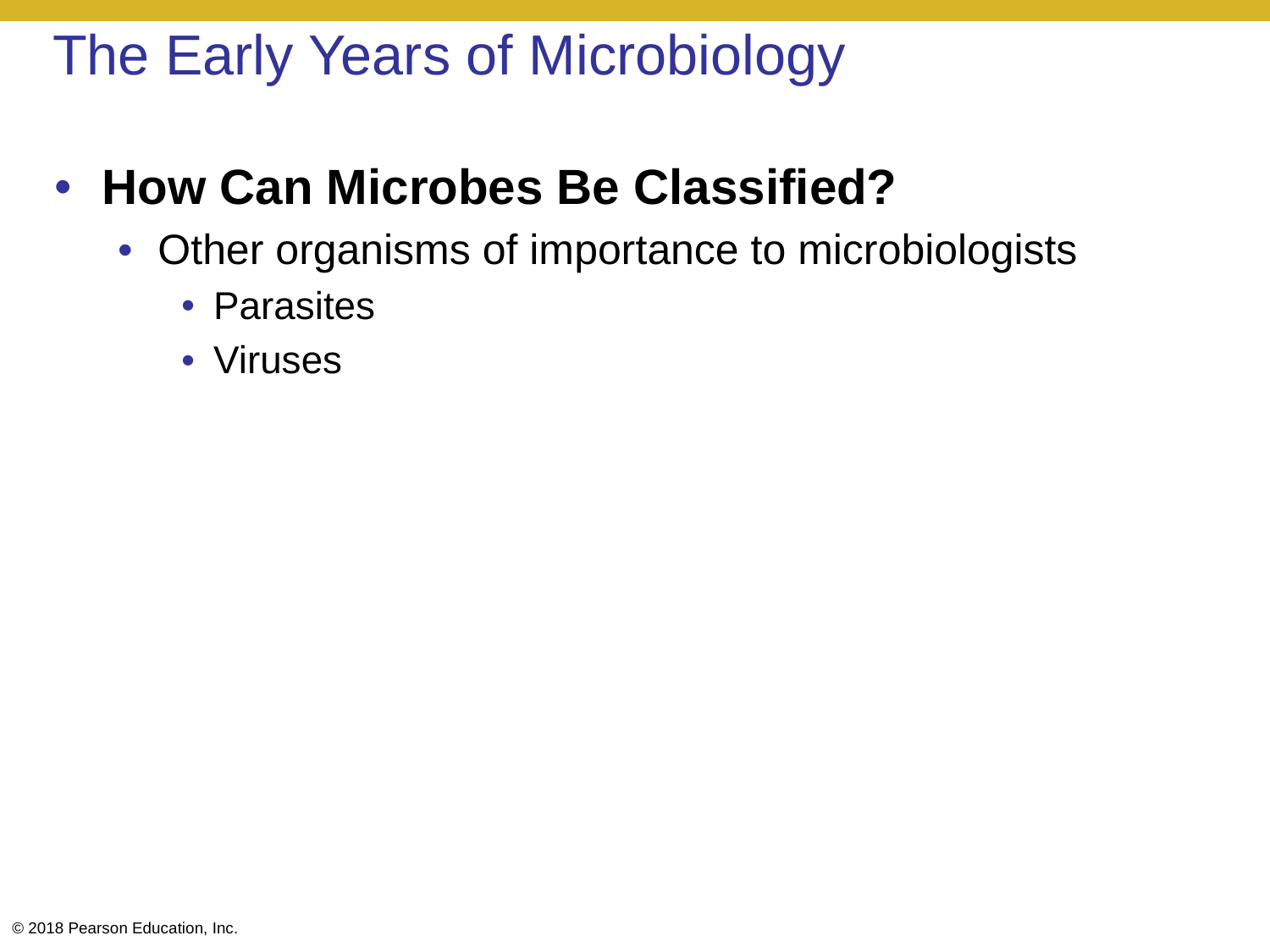

# The Early Years of Microbiology
How Can Microbes Be Classified?
Other organisms of importance to microbiologists
Parasites
Viruses